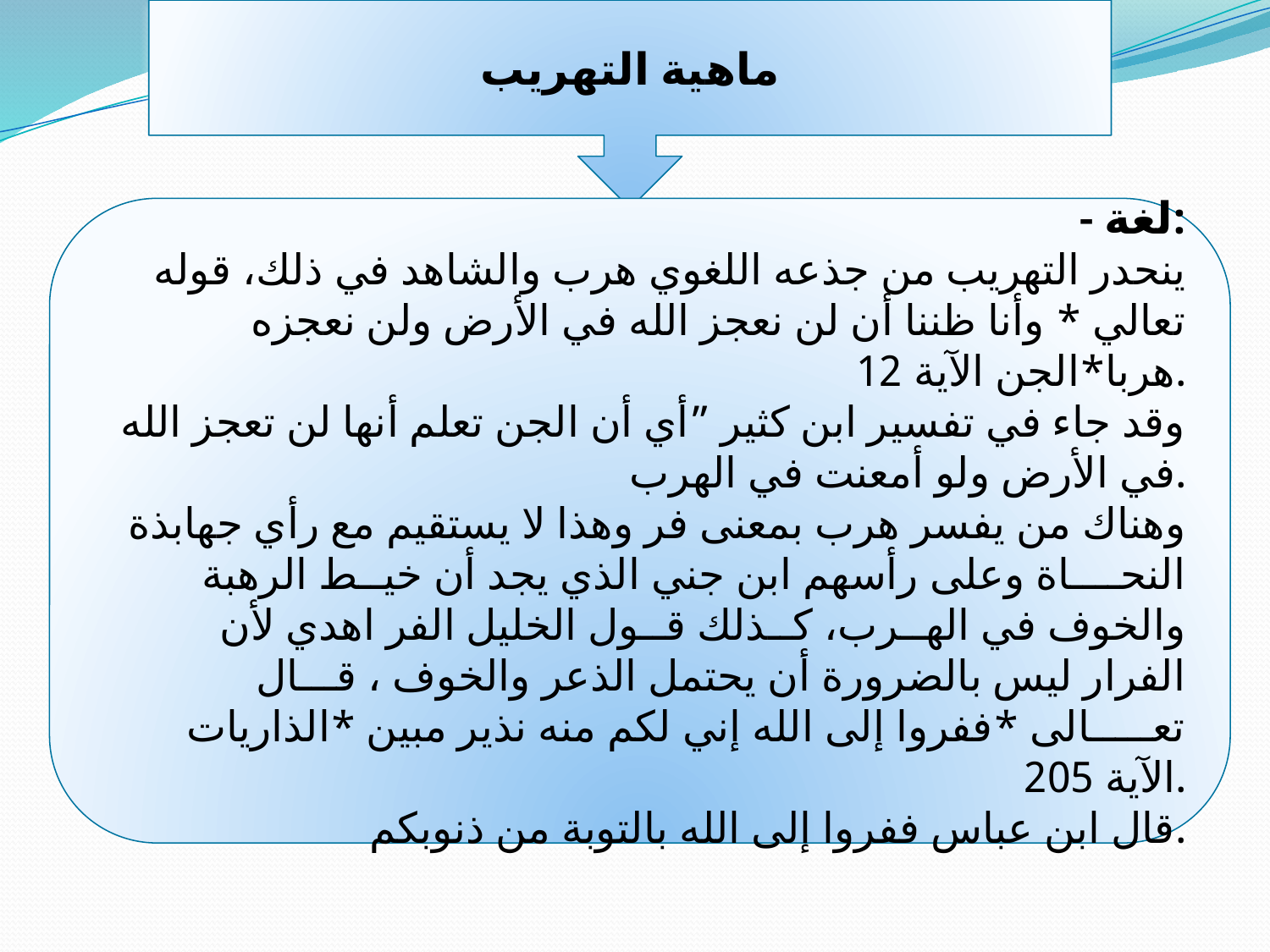

ماهية التهريب
- لغة:
ينحدر التهريب من جذعه اللغوي هرب والشاهد في ذلك، قوله تعالي * وأنا ظننا أن لن نعجز الله في الأرض ولن نعجزه هربا*الجن الآية 12.
وقد جاء في تفسير ابن كثير ”أي أن الجن تعلم أنها لن تعجز الله في الأرض ولو أمعنت في الهرب.
وهناك من يفسر هرب بمعنى فر وهذا لا يستقيم مع رأي جهابذة النحــــاة وعلى رأسهم ابن جني الذي يجد أن خيــط الرهبة والخوف في الهــرب، كــذلك قــول الخليل الفر اهدي لأن الفرار ليس بالضرورة أن يحتمل الذعر والخوف ، قـــال تعـــــالى *ففروا إلى الله إني لكم منه نذير مبين *الذاريات الآية 205.
قال ابن عباس ففروا إلى الله بالتوبة من ذنوبكم.